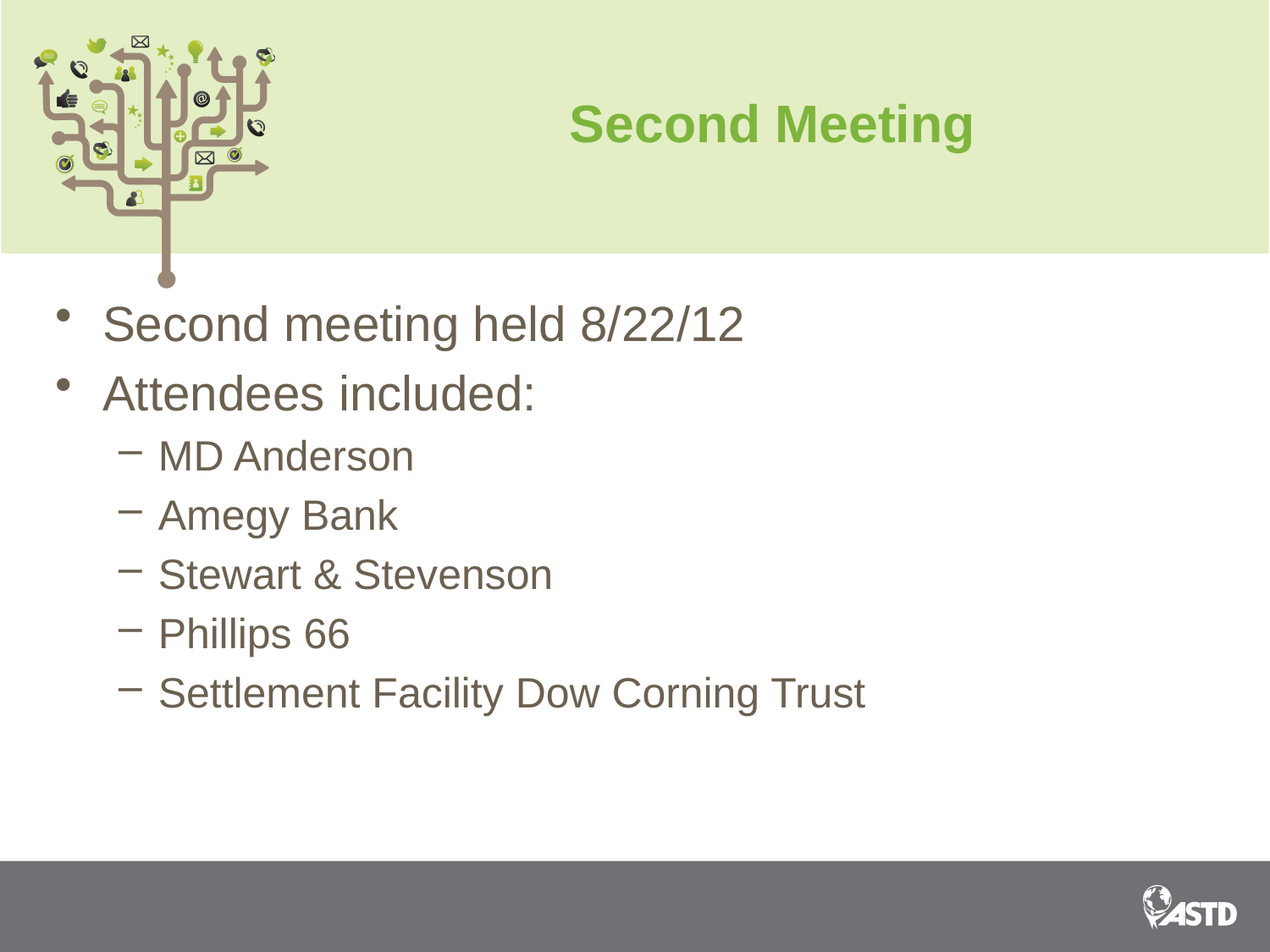

# Second Meeting
Second meeting held 8/22/12
Attendees included:
MD Anderson
Amegy Bank
Stewart & Stevenson
Phillips 66
Settlement Facility Dow Corning Trust